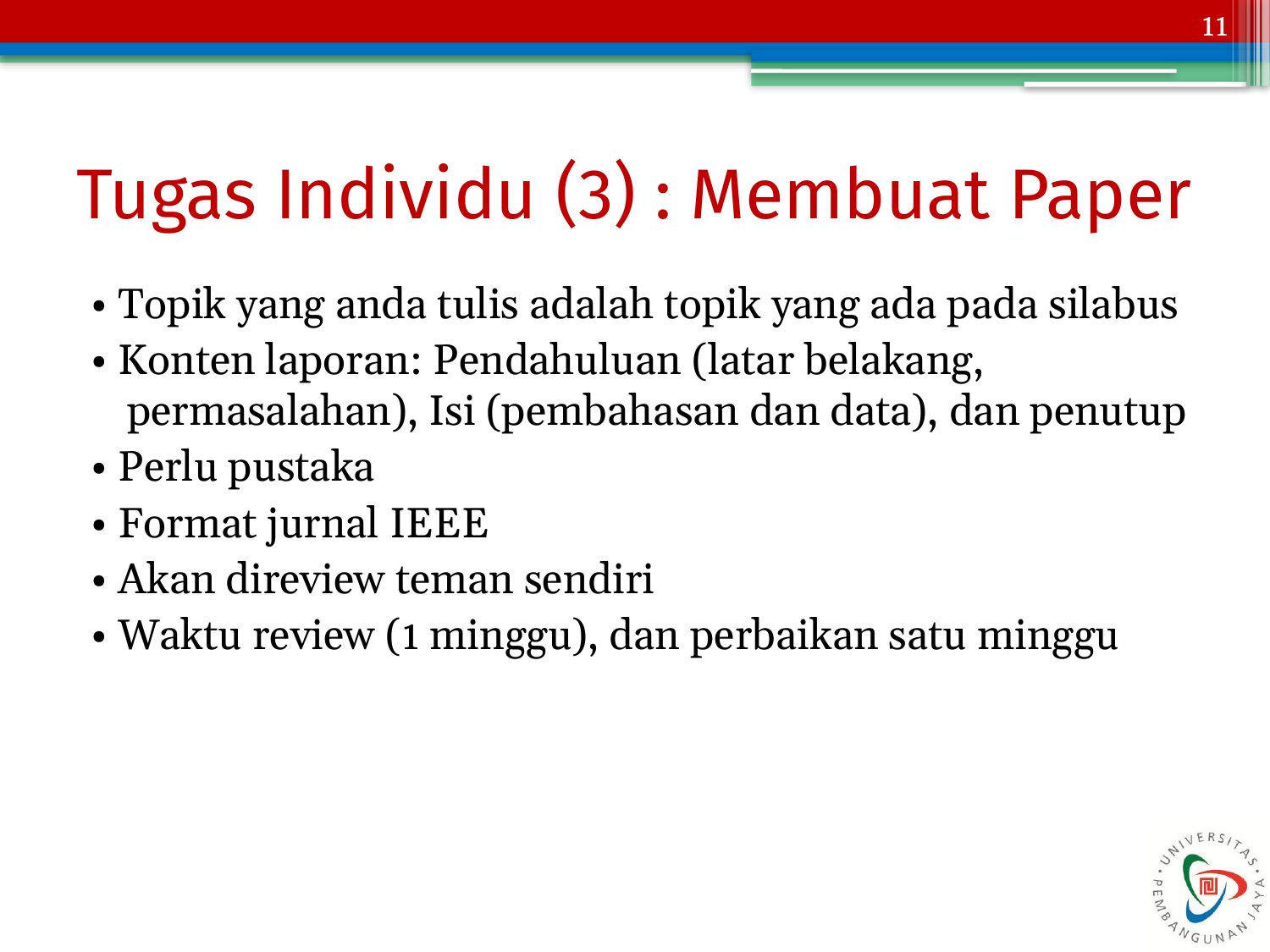

11
# Tugas Individu (3) : Membuat Paper
• Topik yang anda tulis adalah topik yang ada pada silabus
• Konten laporan: Pendahuluan (latar belakang, permasalahan), Isi (pembahasan dan data), dan penutup
• Perlu pustaka
• Format jurnal IEEE
• Akan direview teman sendiri
• Waktu review (1 minggu), dan perbaikan satu minggu